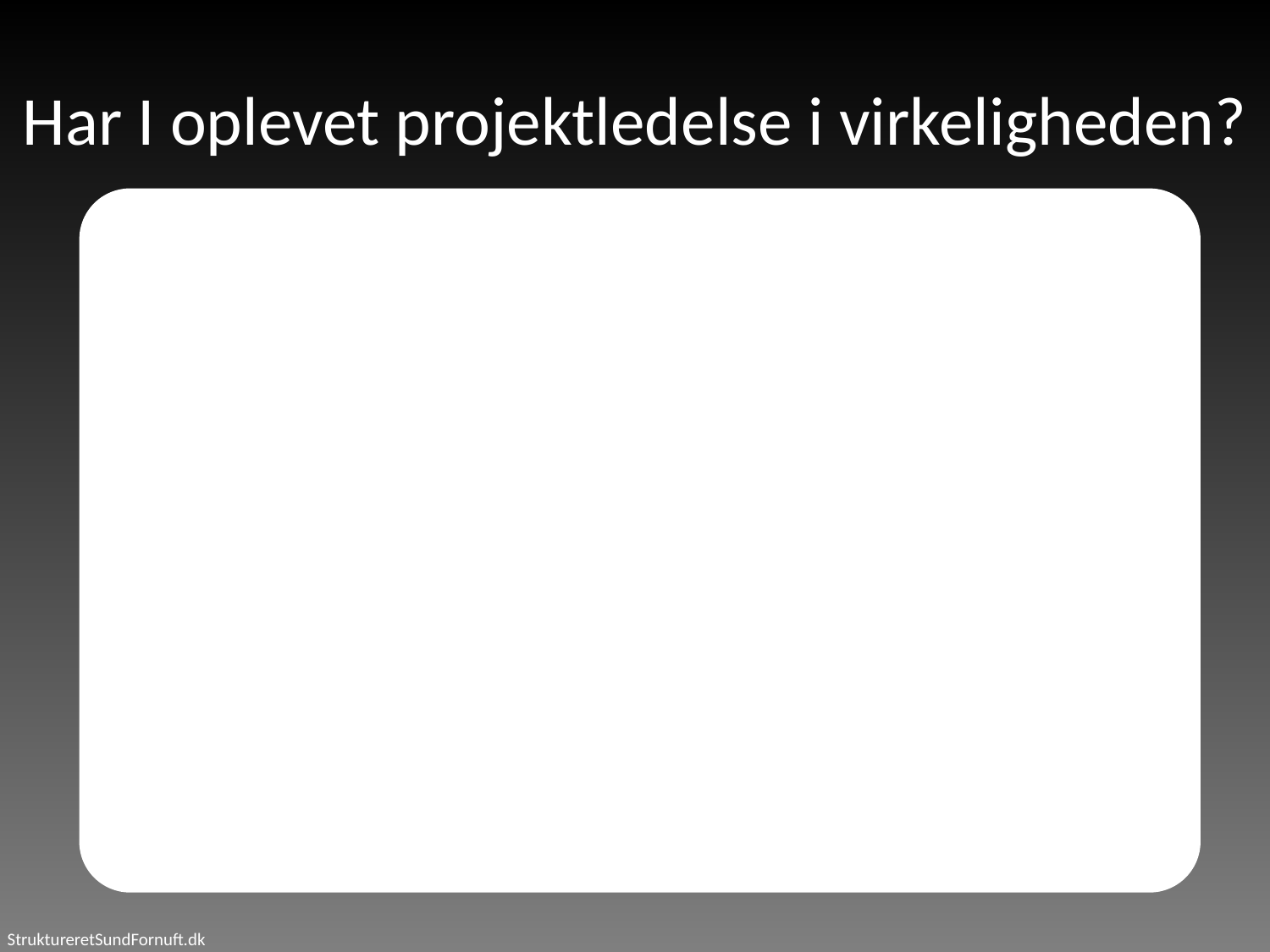

# Har I oplevet projektledelse i virkeligheden?